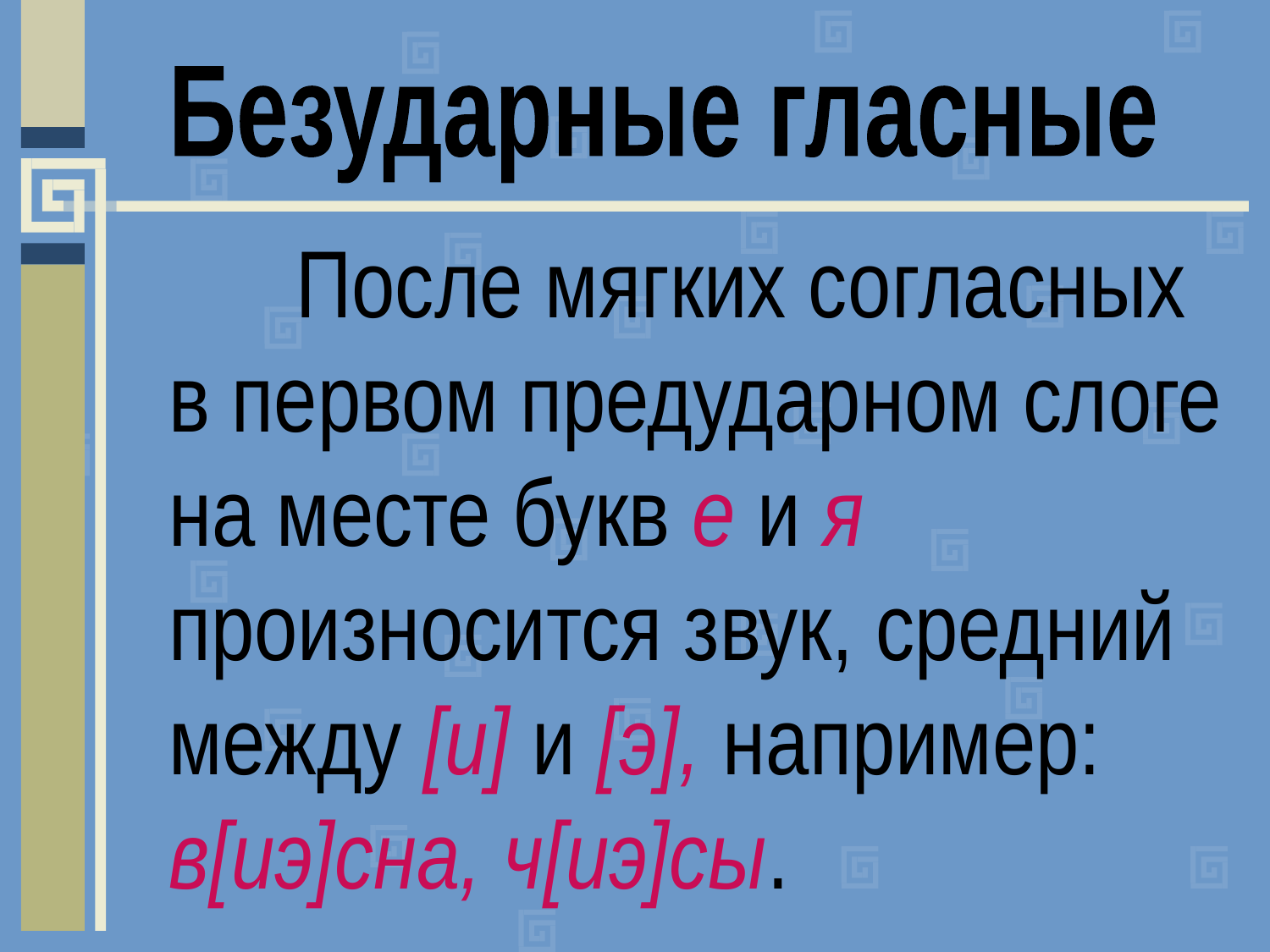

Безударные гласные
		После мягких согласных в первом предударном слоге на месте букв е и я произносится звук, средний между [и] и [э], например: в[иэ]сна, ч[иэ]сы.